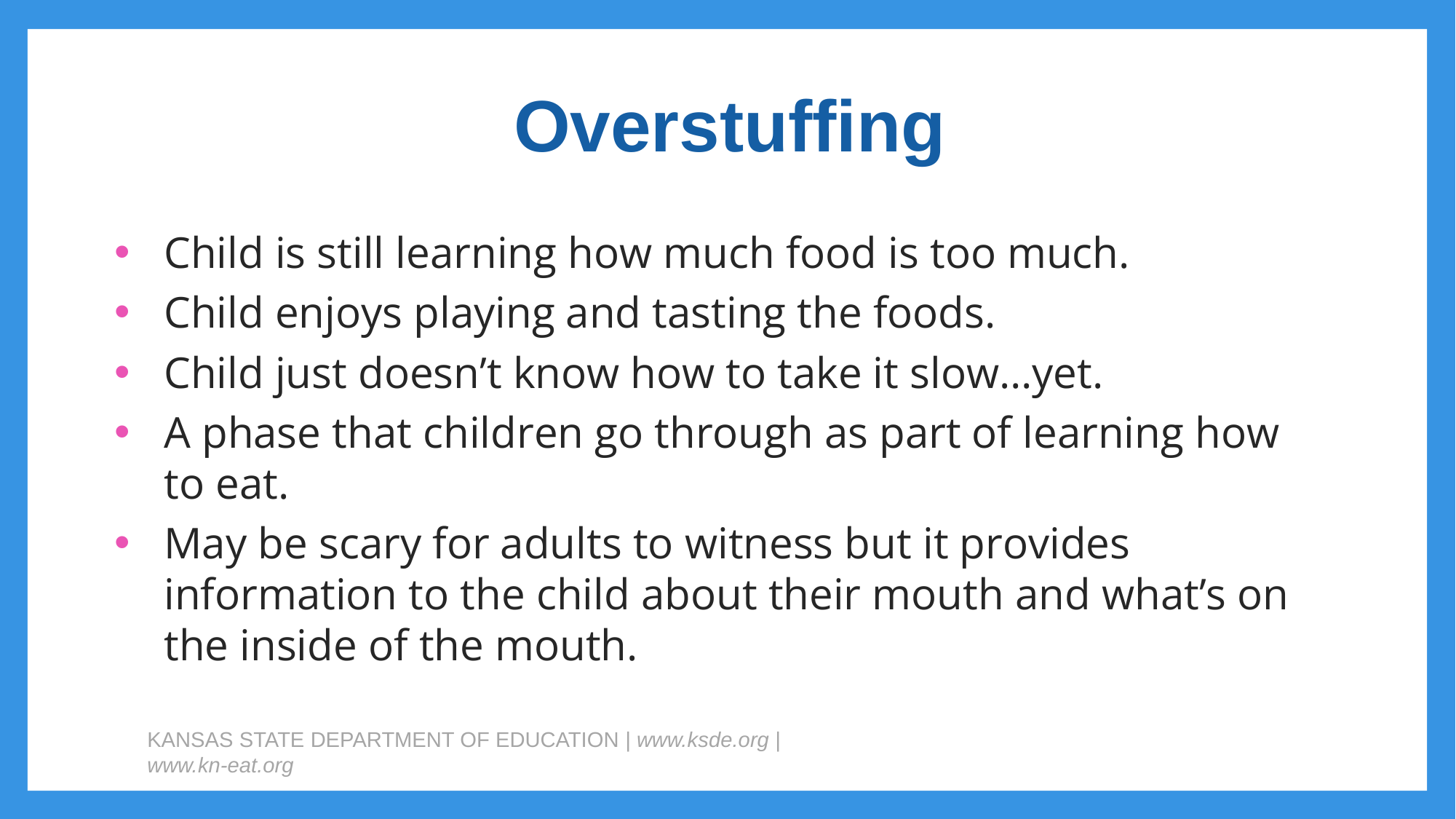

# Overstuffing
Child is still learning how much food is too much.
Child enjoys playing and tasting the foods.
Child just doesn’t know how to take it slow…yet.
A phase that children go through as part of learning how to eat.
May be scary for adults to witness but it provides information to the child about their mouth and what’s on the inside of the mouth.